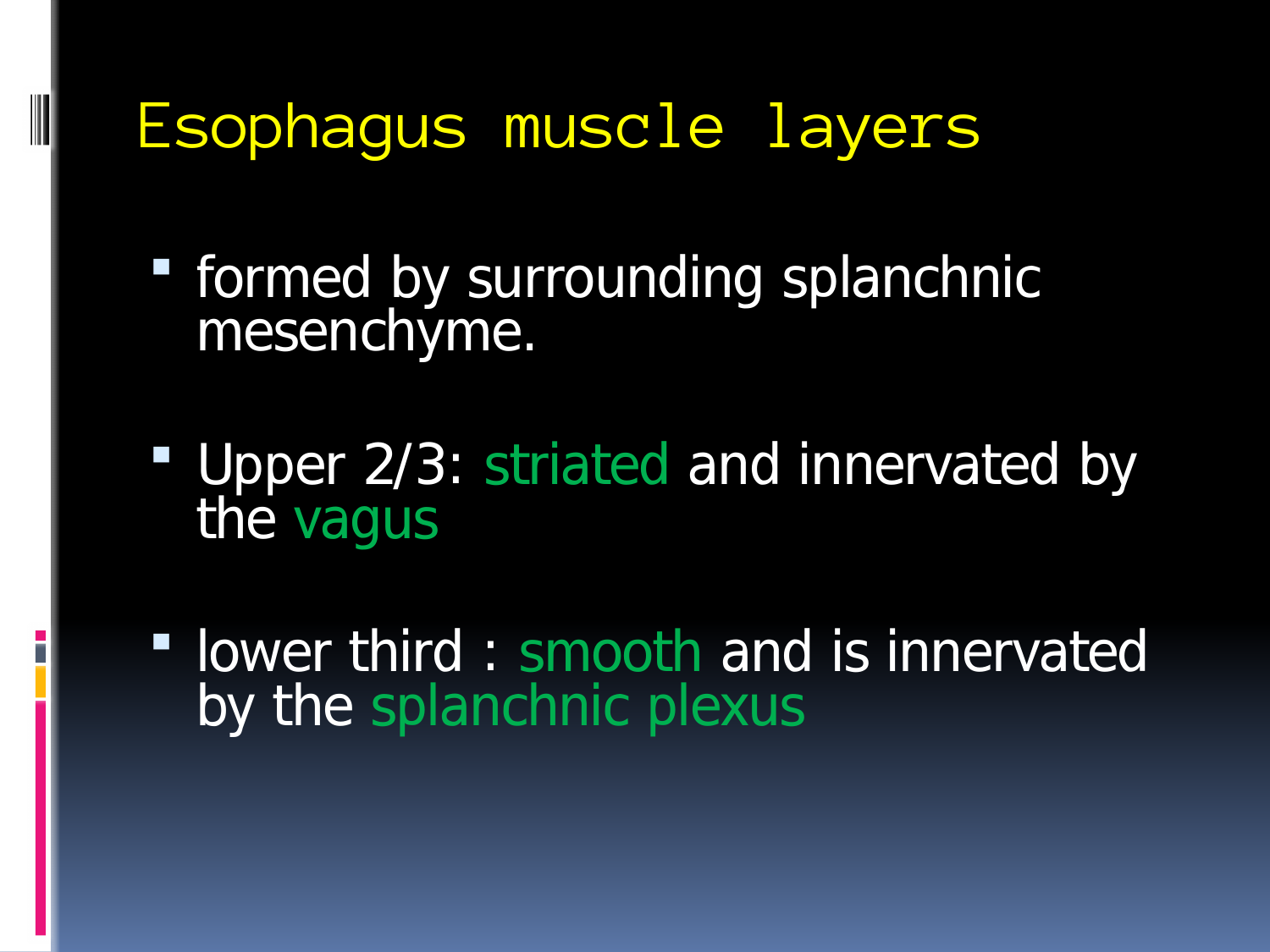

# Esophagus muscle layers
formed by surrounding splanchnic mesenchyme.

Upper 2/3: striated and innervated by the vagus

lower third : smooth and is innervated by the splanchnic plexus